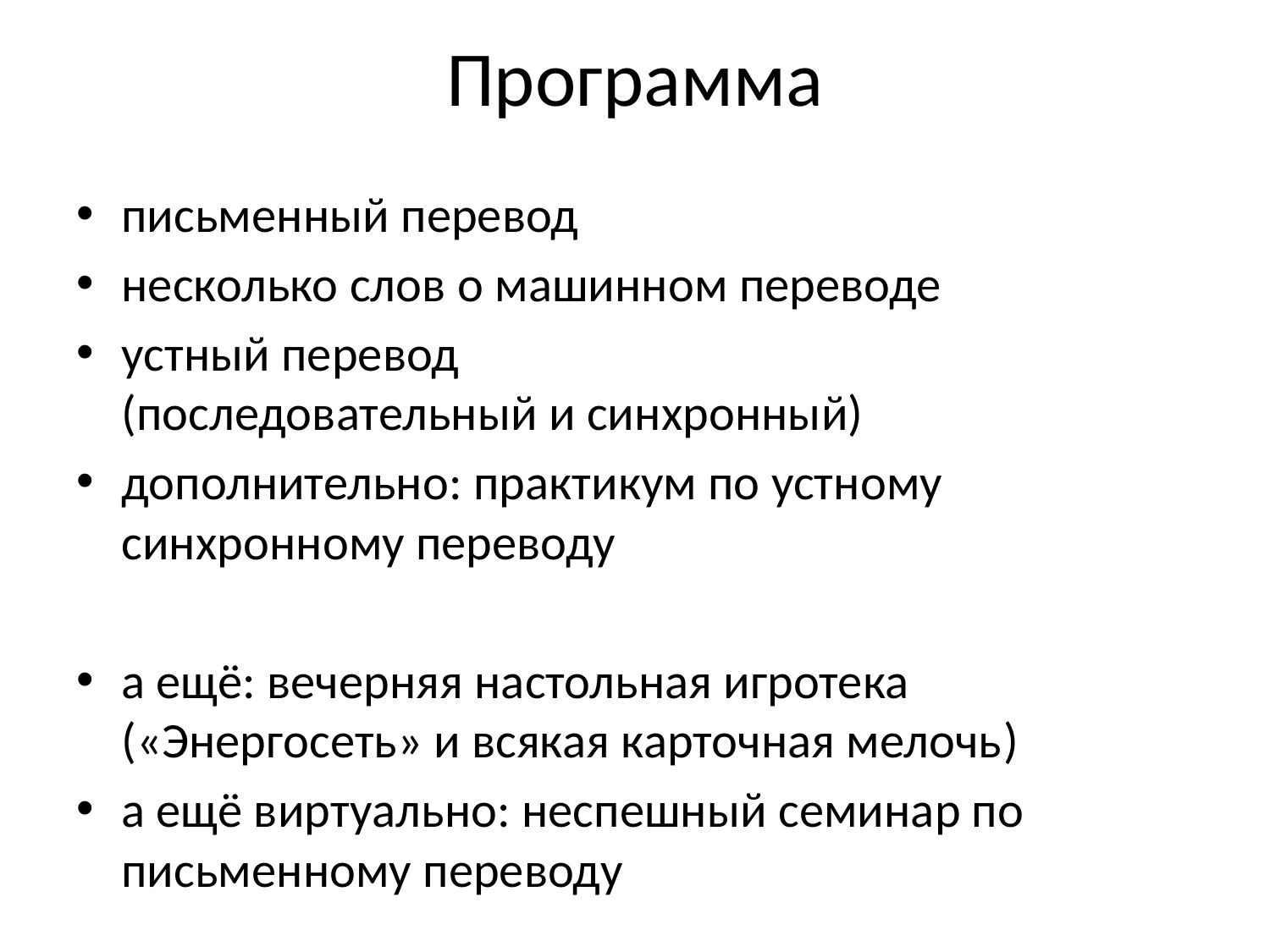

# Программа
письменный перевод
несколько слов о машинном переводе
устный перевод
(последовательный и синхронный)
дополнительно: практикум по устному синхронному переводу

а ещё: вечерняя настольная игротека («Энергосеть» и всякая карточная мелочь)
а ещё виртуально: неспешный семинар по письменному переводу